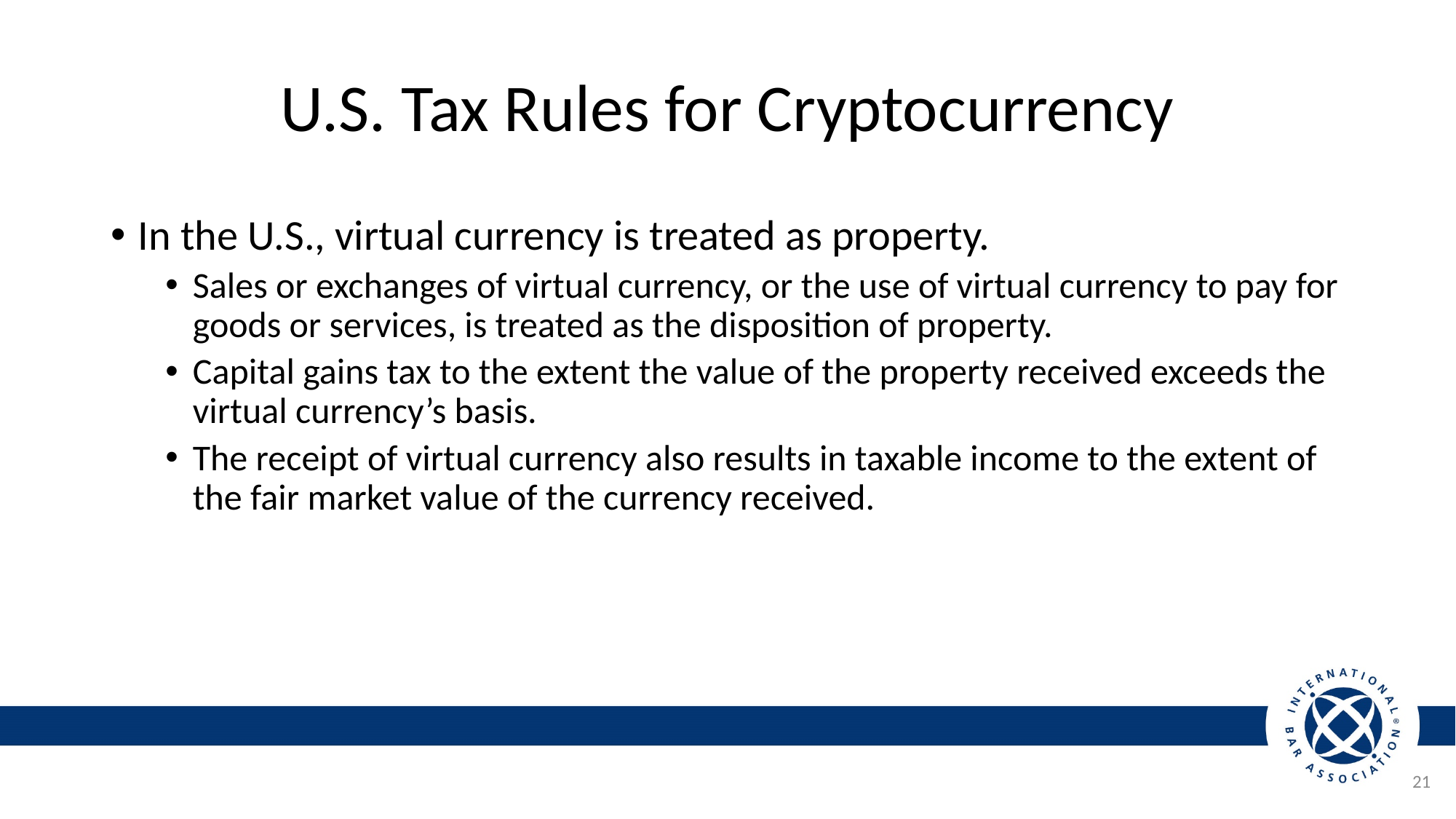

# U.S. Tax Rules for Cryptocurrency
In the U.S., virtual currency is treated as property.
Sales or exchanges of virtual currency, or the use of virtual currency to pay for goods or services, is treated as the disposition of property.
Capital gains tax to the extent the value of the property received exceeds the virtual currency’s basis.
The receipt of virtual currency also results in taxable income to the extent of the fair market value of the currency received.
21